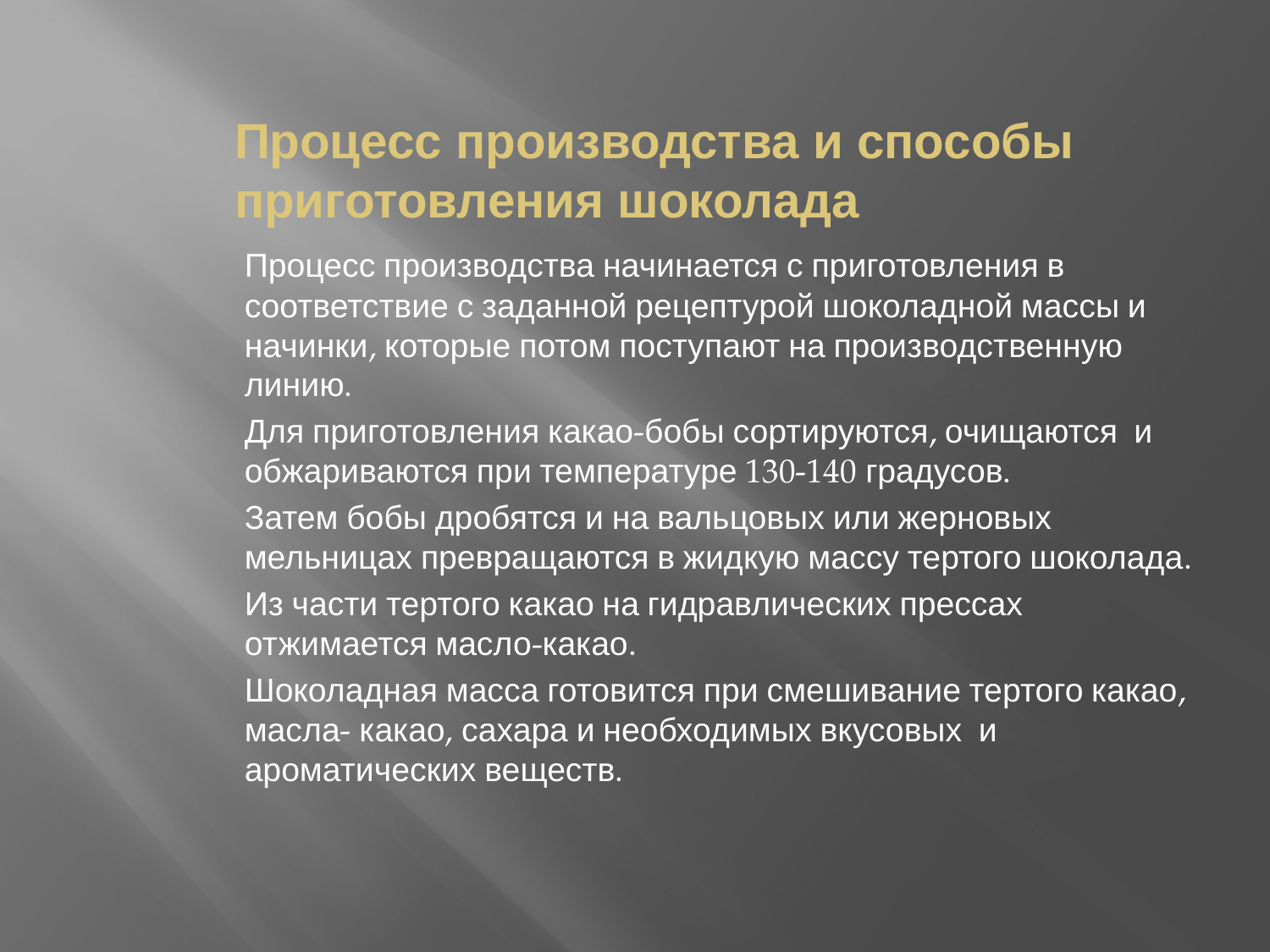

# Процесс производства и способы приготовления шоколада
Процесс производства начинается с приготовления в соответствие с заданной рецептурой шоколадной массы и начинки, которые потом поступают на производственную линию.
Для приготовления какао-бобы сортируются, очищаются  и обжариваются при температуре 130-140 градусов.
Затем бобы дробятся и на вальцовых или жерновых мельницах превращаются в жидкую массу тертого шоколада.
Из части тертого какао на гидравлических прессах отжимается масло-какао.
Шоколадная масса готовится при смешивание тертого какао, масла- какао, сахара и необходимых вкусовых  и ароматических веществ.